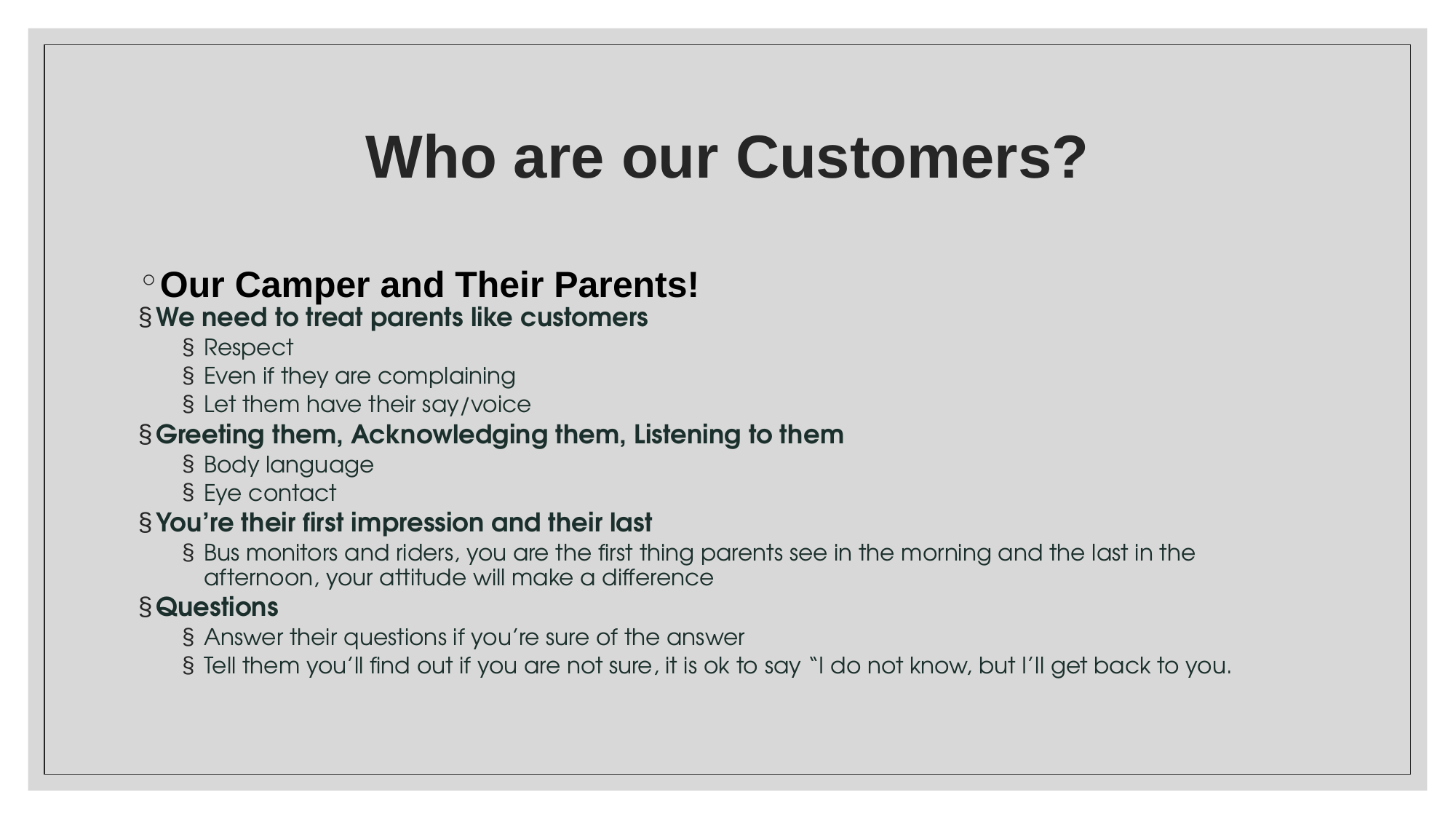

# Who are our Customers?
Our Camper and Their Parents!
We need to treat parents like customers
Respect
Even if they are complaining
Let them have their say/voice
Greeting them, Acknowledging them, Listening to them
Body language
Eye contact
You’re their first impression and their last
Bus monitors and riders, you are the first thing parents see in the morning and the last in the afternoon, your attitude will make a difference
Questions
Answer their questions if you’re sure of the answer
Tell them you’ll find out if you are not sure, it is ok to say “I do not know, but I’ll get back to you.